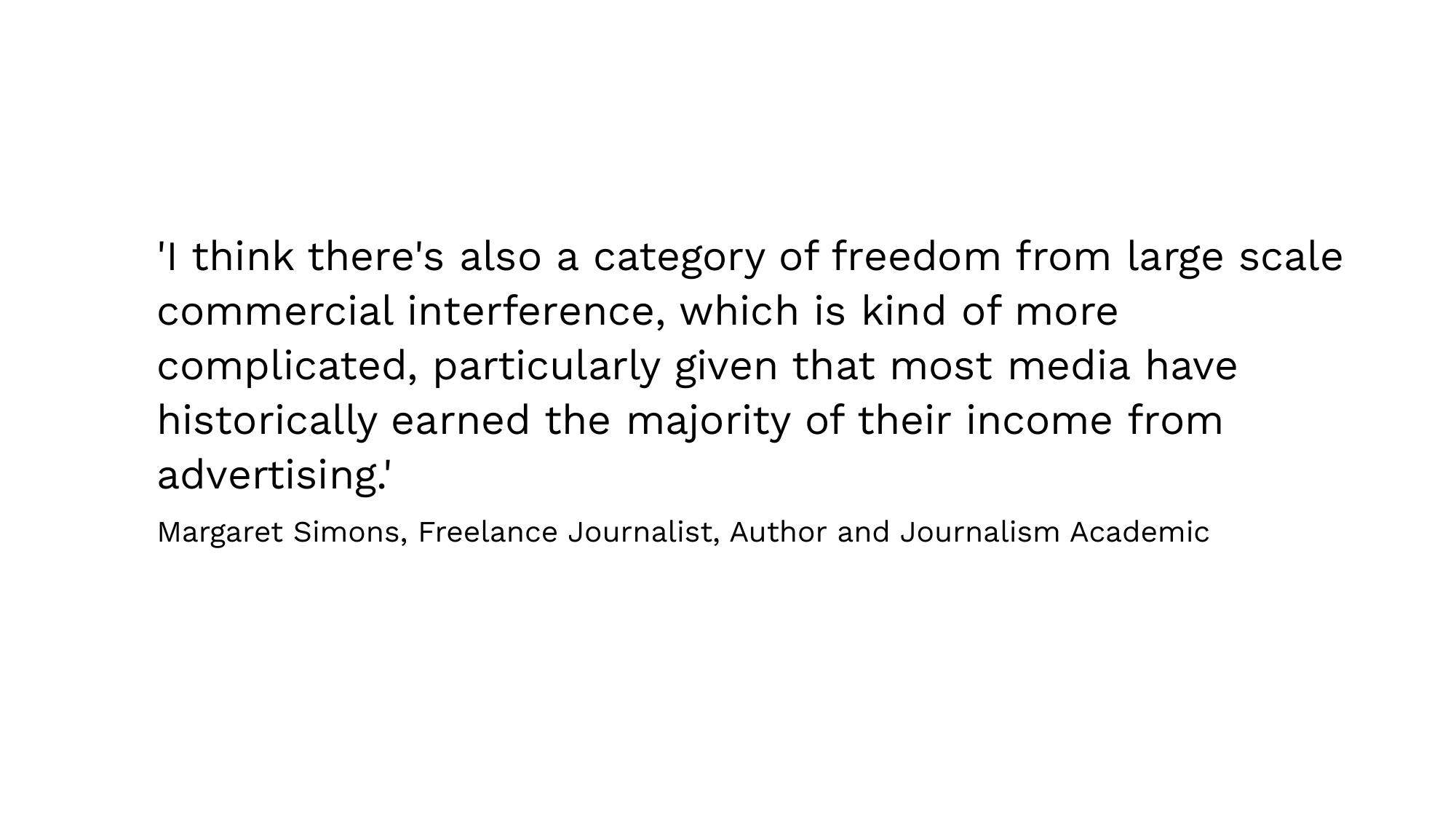

'I think there's also a category of freedom from large scale commercial interference, which is kind of more complicated, particularly given that most media have historically earned the majority of their income from advertising.'
Margaret Simons, Freelance Journalist, Author and Journalism Academic